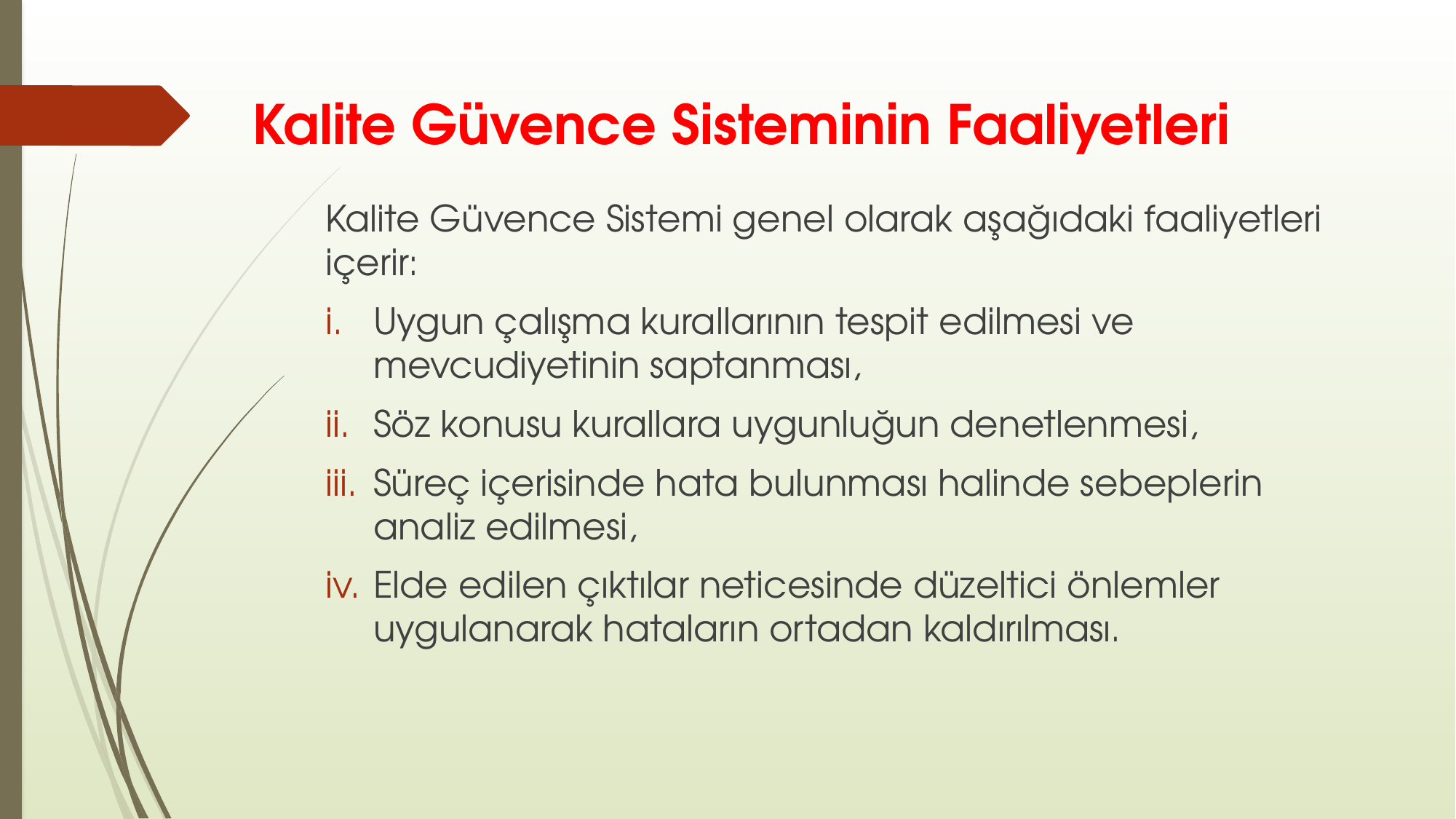

# Kalite Güvence Sisteminin Faaliyetleri
Kalite Güvence Sistemi genel olarak aşağıdaki faaliyetleri içerir:
Uygun çalışma kurallarının tespit edilmesi ve mevcudiyetinin saptanması,
Söz konusu kurallara uygunluğun denetlenmesi,
Süreç içerisinde hata bulunması halinde sebeplerin analiz edilmesi,
Elde edilen çıktılar neticesinde düzeltici önlemler uygulanarak hataların ortadan kaldırılması.